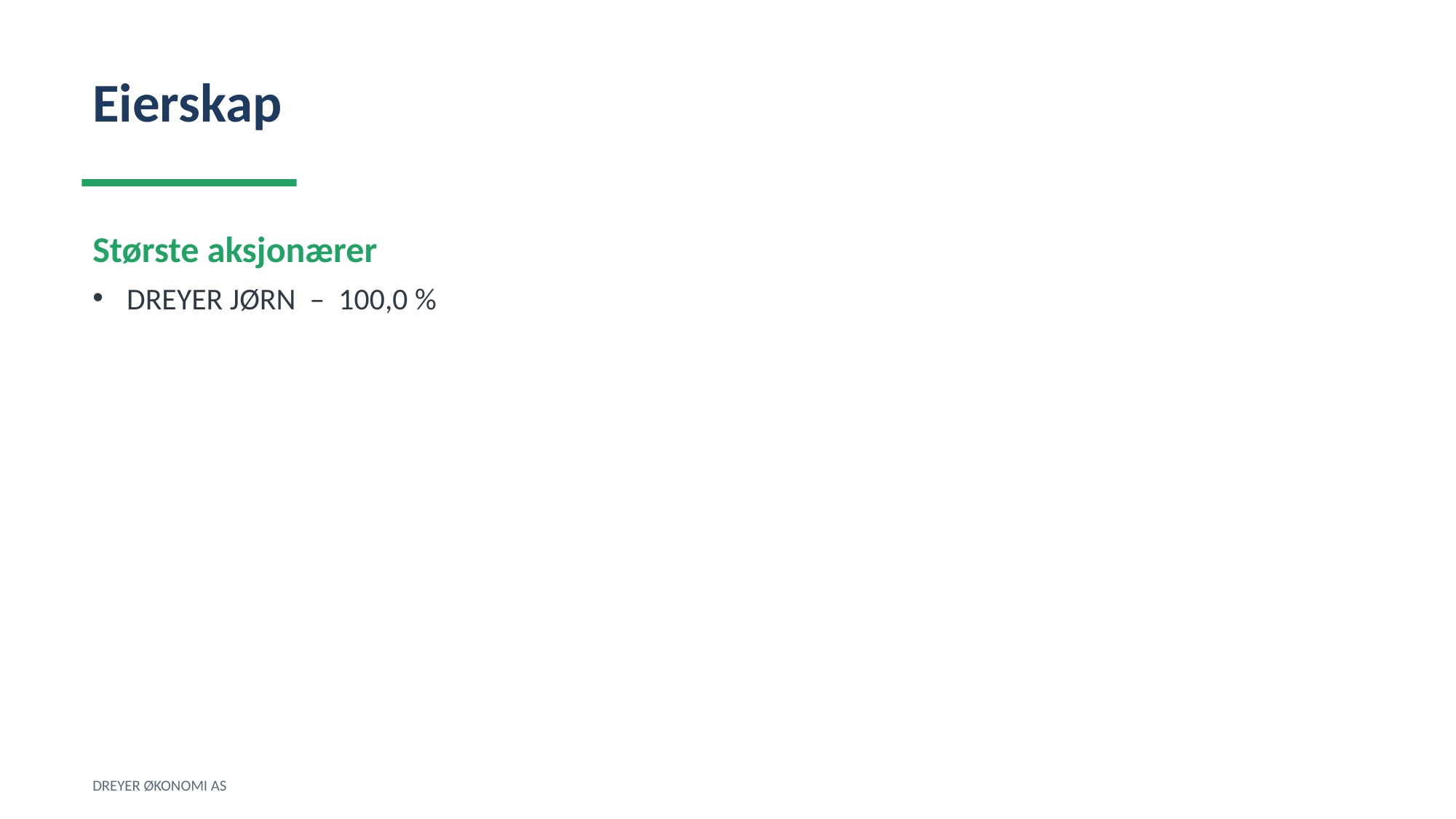

Eierskap

Største aksjonærer
DREYER JØRN  –  100,0 %
DREYER ØKONOMI AS